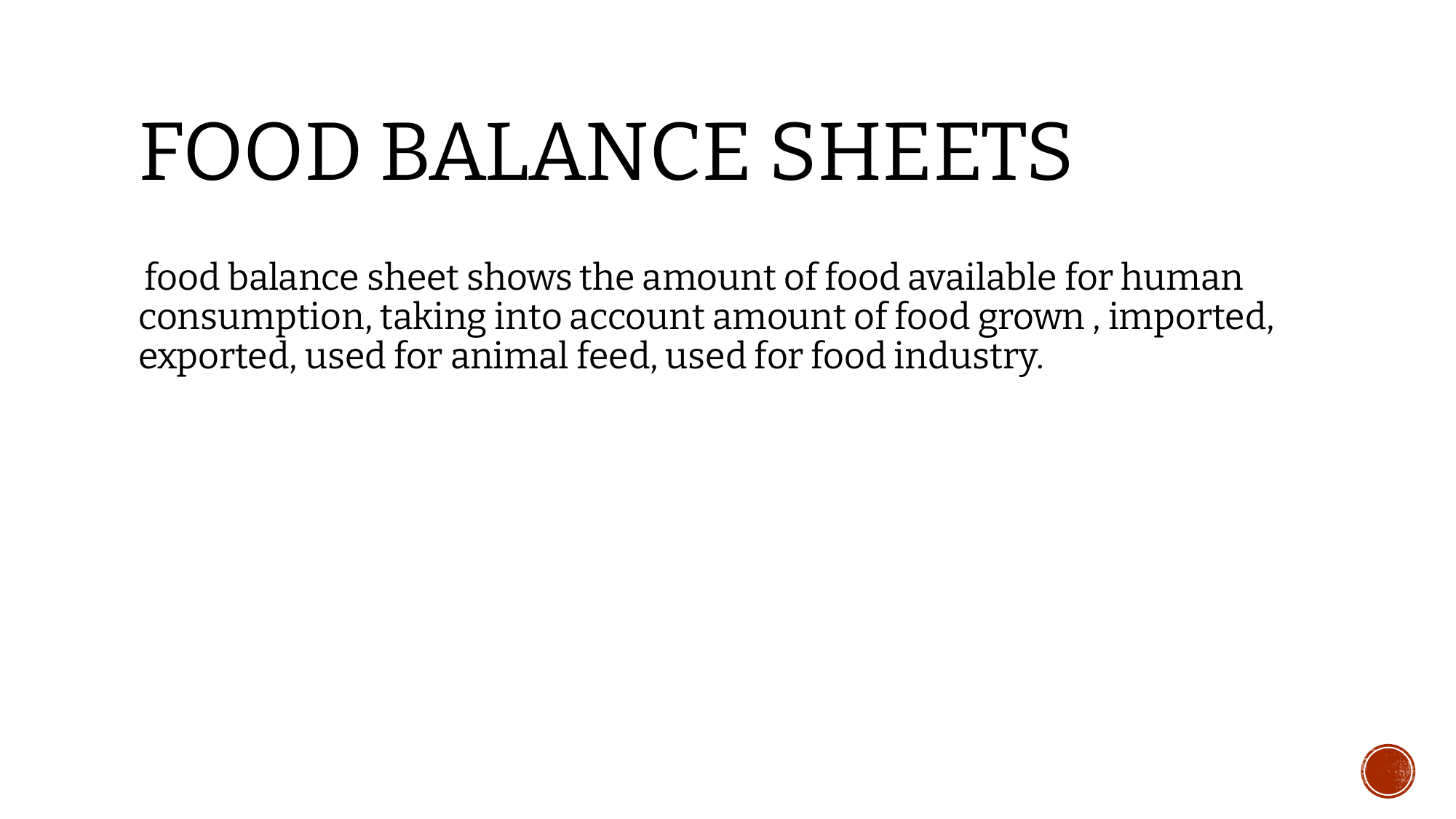

# food balance sheets
 food balance sheet shows the amount of food available for human consumption, taking into account amount of food grown , imported, exported, used for animal feed, used for food industry.